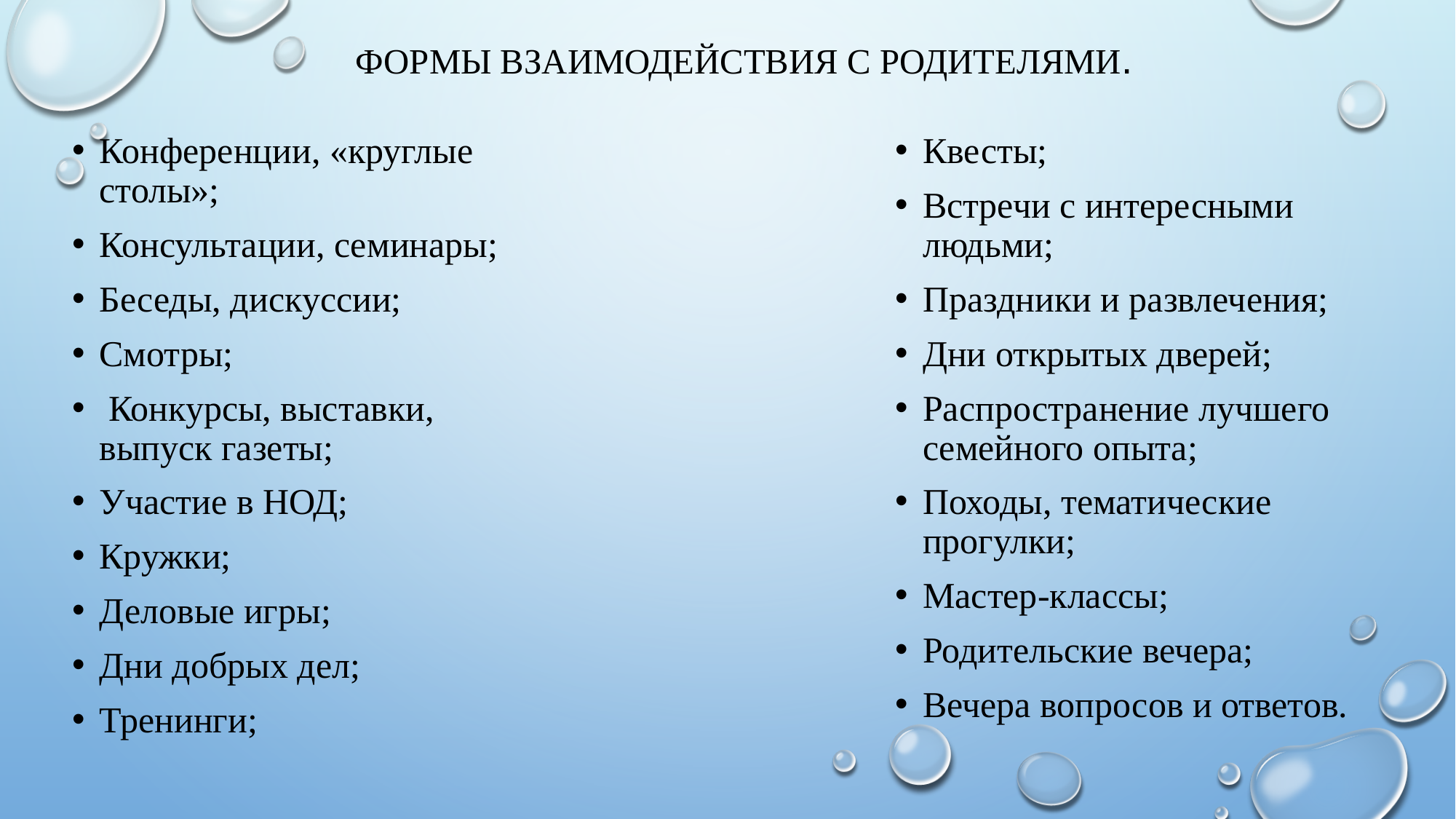

# Формы взаимодействия с родителями.
Конференции, «круглые столы»;
Консультации, семинары;
Беседы, дискуссии;
Смотры;
 Конкурсы, выставки, выпуск газеты;
Участие в НОД;
Кружки;
Деловые игры;
Дни добрых дел;
Тренинги;

Квесты;
Встречи с интересными людьми;
Праздники и развлечения;
Дни открытых дверей;
Распространение лучшего семейного опыта;
Походы, тематические прогулки;
Мастер-классы;
Родительские вечера;
Вечера вопросов и ответов.